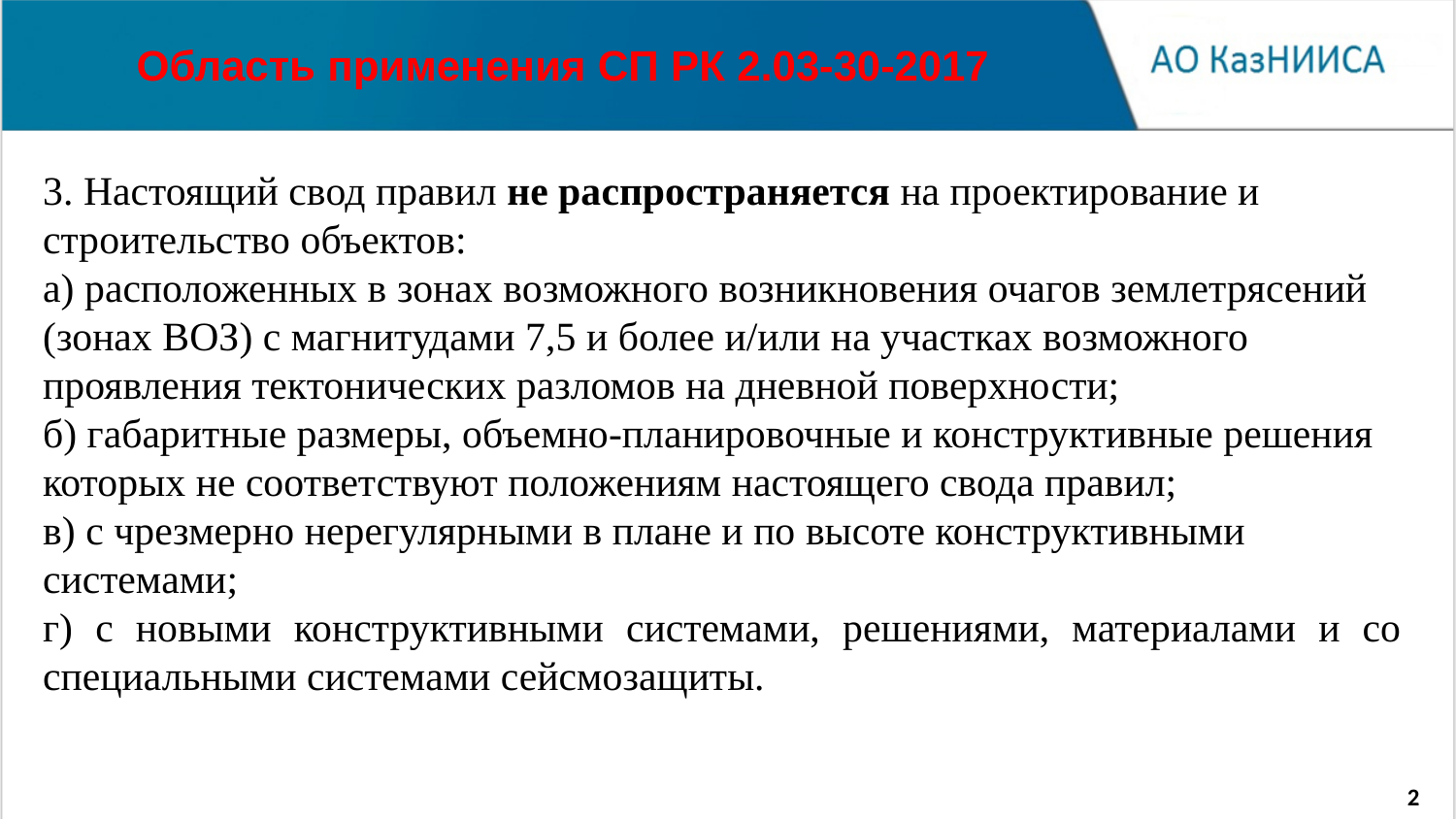

Область применения СП РК 2.03-30-2017
3. Настоящий свод правил не распространяется на проектирование и строительство объектов:
а) расположенных в зонах возможного возникновения очагов землетрясений (зонах ВОЗ) с магнитудами 7,5 и более и/или на участках возможного проявления тектонических разломов на дневной поверхности;
б) габаритные размеры, объемно-планировочные и конструктивные решения которых не соответствуют положениям настоящего свода правил;
в) с чрезмерно нерегулярными в плане и по высоте конструктивными системами;
г) с новыми конструктивными системами, решениями, материалами и со специальными системами сейсмозащиты.
2